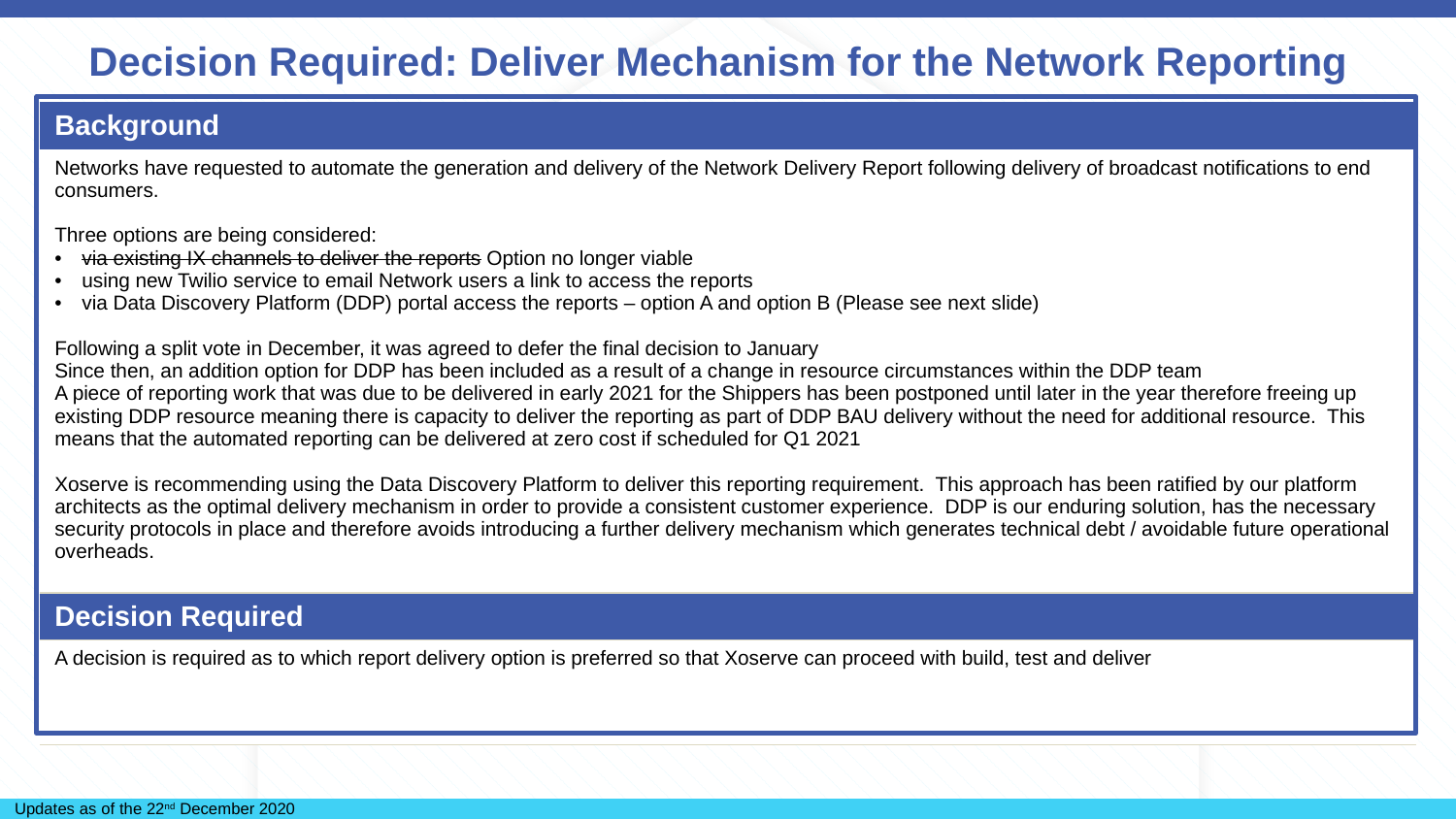

Decision Required: Deliver Mechanism for the Network Reporting

| Background |
| --- |
| Networks have requested to automate the generation and delivery of the Network Delivery Report following delivery of broadcast notifications to end consumers. Three options are being considered: via existing IX channels to deliver the reports Option no longer viable using new Twilio service to email Network users a link to access the reports via Data Discovery Platform (DDP) portal access the reports – option A and option B (Please see next slide) Following a split vote in December, it was agreed to defer the final decision to January Since then, an addition option for DDP has been included as a result of a change in resource circumstances within the DDP team A piece of reporting work that was due to be delivered in early 2021 for the Shippers has been postponed until later in the year therefore freeing up existing DDP resource meaning there is capacity to deliver the reporting as part of DDP BAU delivery without the need for additional resource. This means that the automated reporting can be delivered at zero cost if scheduled for Q1 2021 Xoserve is recommending using the Data Discovery Platform to deliver this reporting requirement. This approach has been ratified by our platform architects as the optimal delivery mechanism in order to provide a consistent customer experience. DDP is our enduring solution, has the necessary security protocols in place and therefore avoids introducing a further delivery mechanism which generates technical debt / avoidable future operational overheads. |
| Decision Required |
| A decision is required as to which report delivery option is preferred so that Xoserve can proceed with build, test and deliver. n Required |

Updates as of the 22nd December 2020